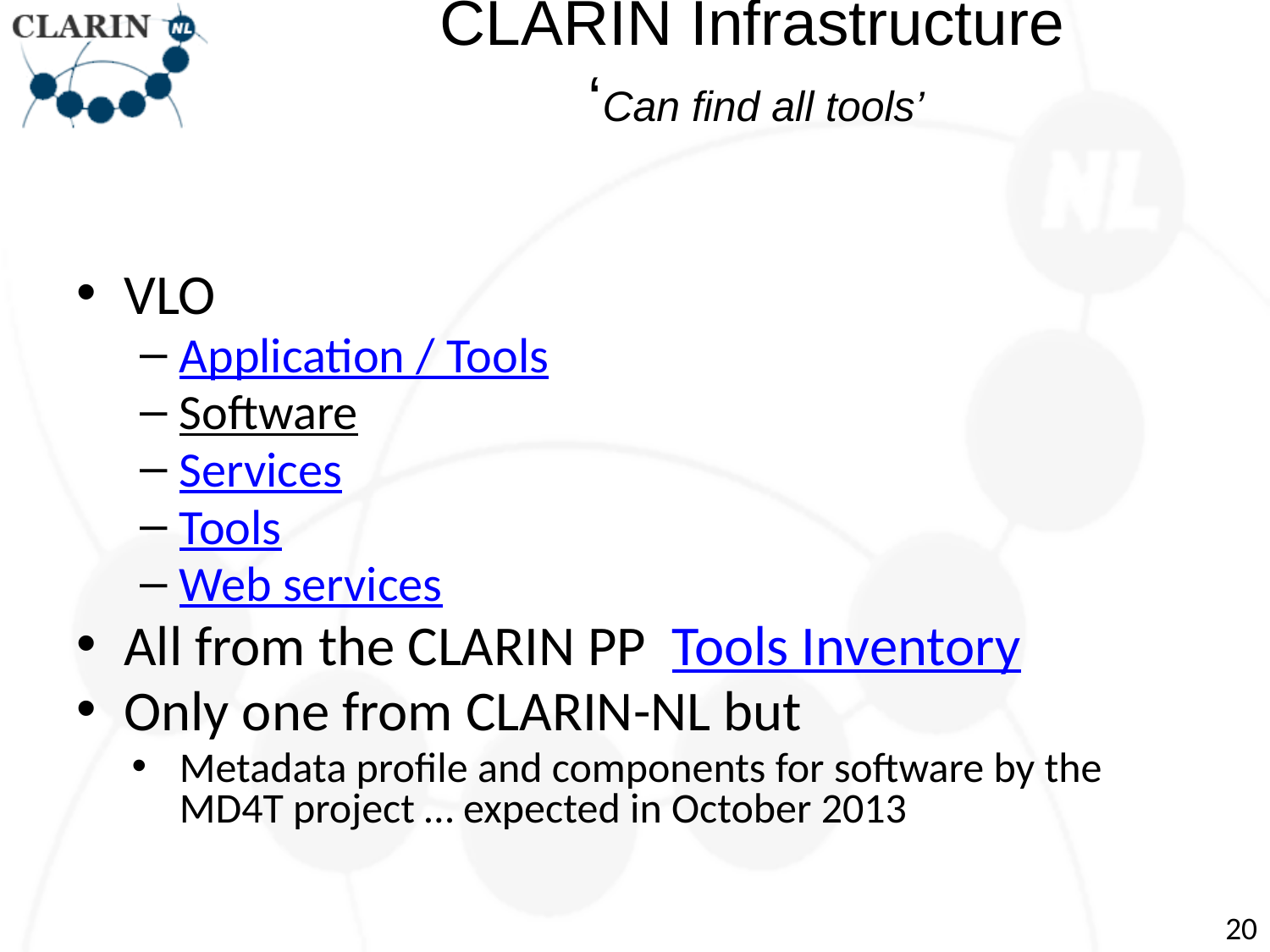

# CLARIN Infrastructure ‘Can find all tools’
VLO
Application / Tools
Software
Services
Tools
Web services
All from the CLARIN PP  Tools Inventory
Only one from CLARIN-NL but
Metadata profile and components for software by the MD4T project … expected in October 2013

20